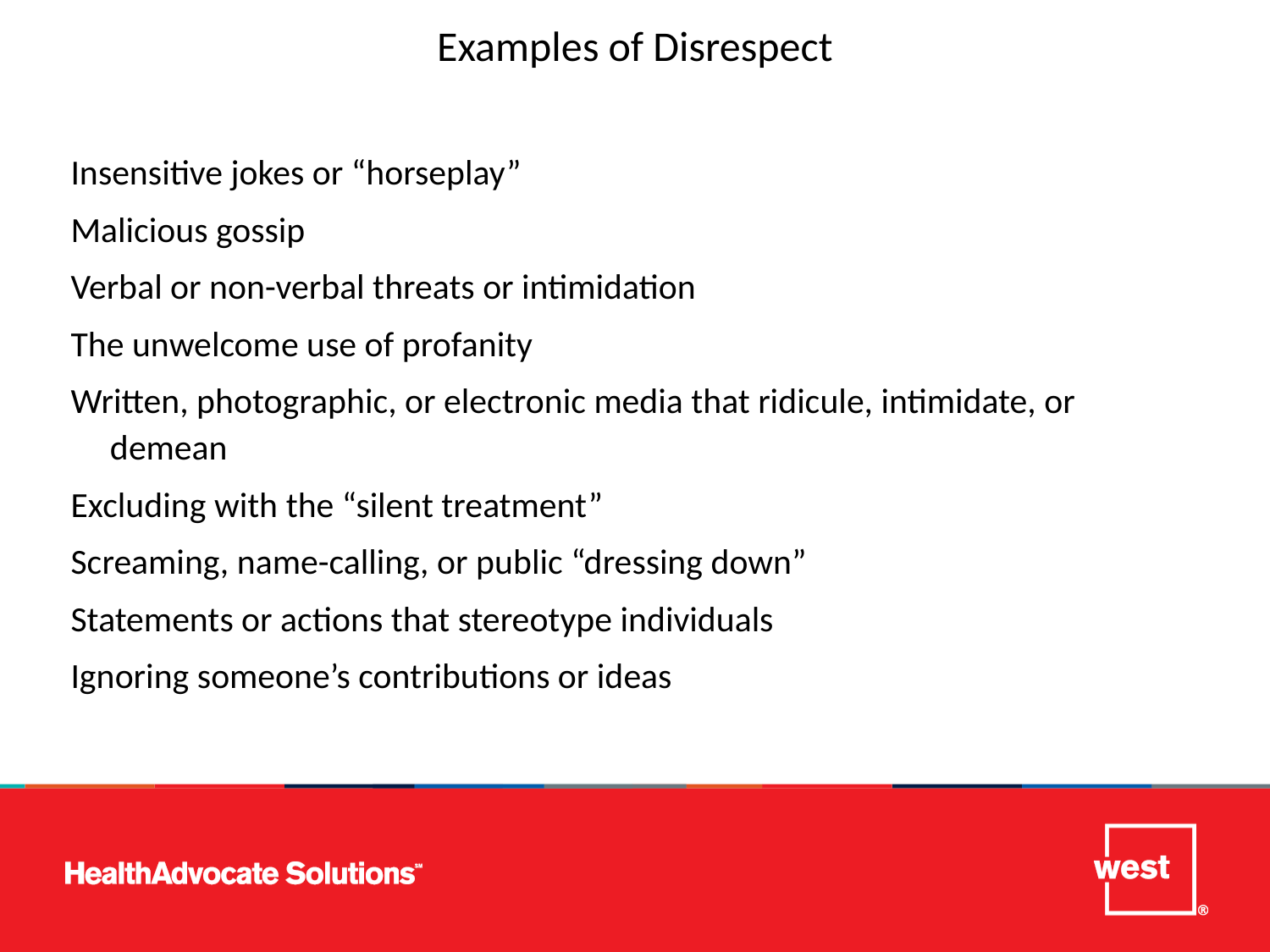

Examples of Disrespect
Insensitive jokes or “horseplay”
Malicious gossip
Verbal or non-verbal threats or intimidation
The unwelcome use of profanity
Written, photographic, or electronic media that ridicule, intimidate, or demean
Excluding with the “silent treatment”
Screaming, name-calling, or public “dressing down”
Statements or actions that stereotype individuals
Ignoring someone’s contributions or ideas